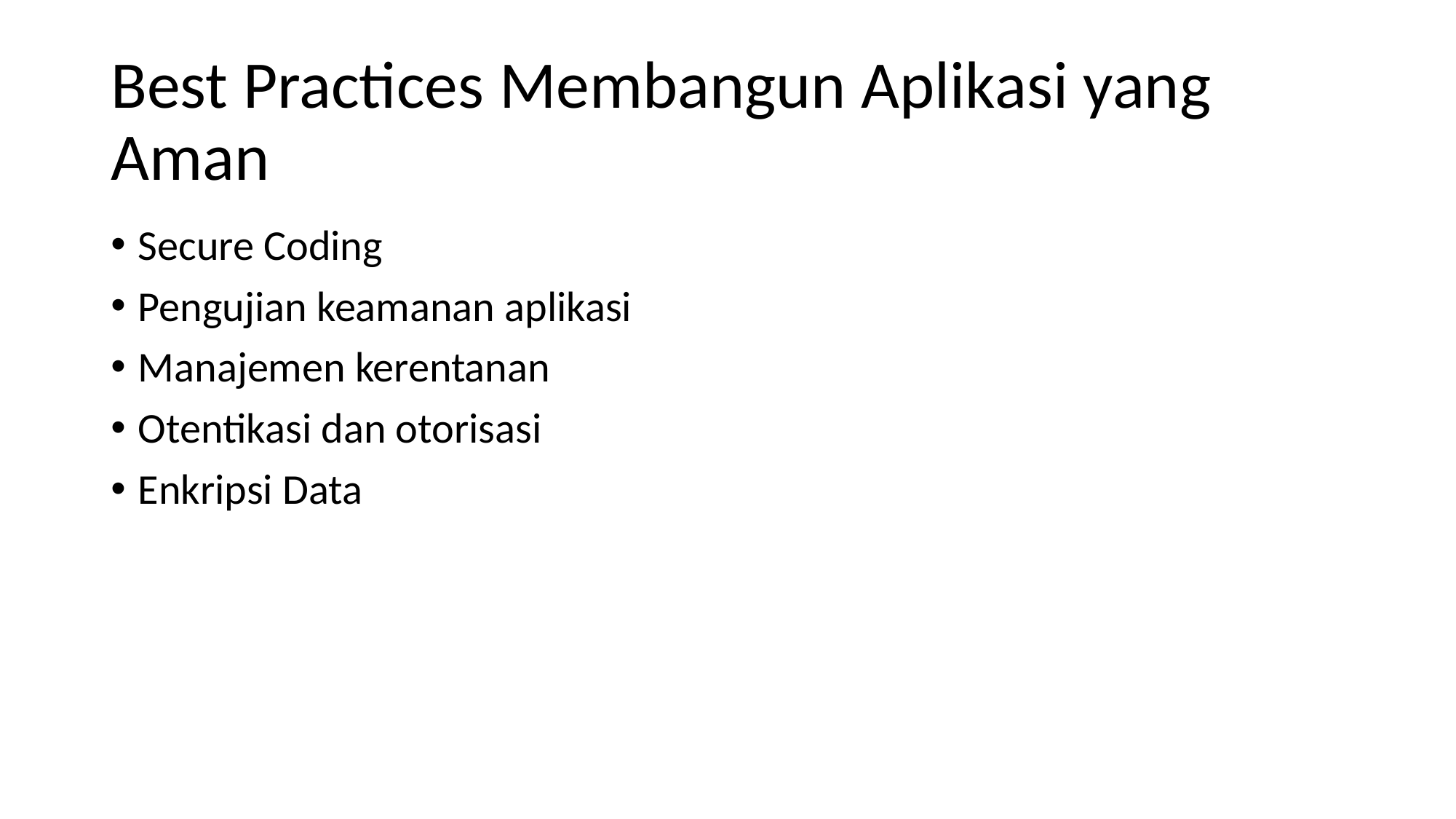

# Best Practices Membangun Aplikasi yang Aman
Secure Coding
Pengujian keamanan aplikasi
Manajemen kerentanan
Otentikasi dan otorisasi
Enkripsi Data